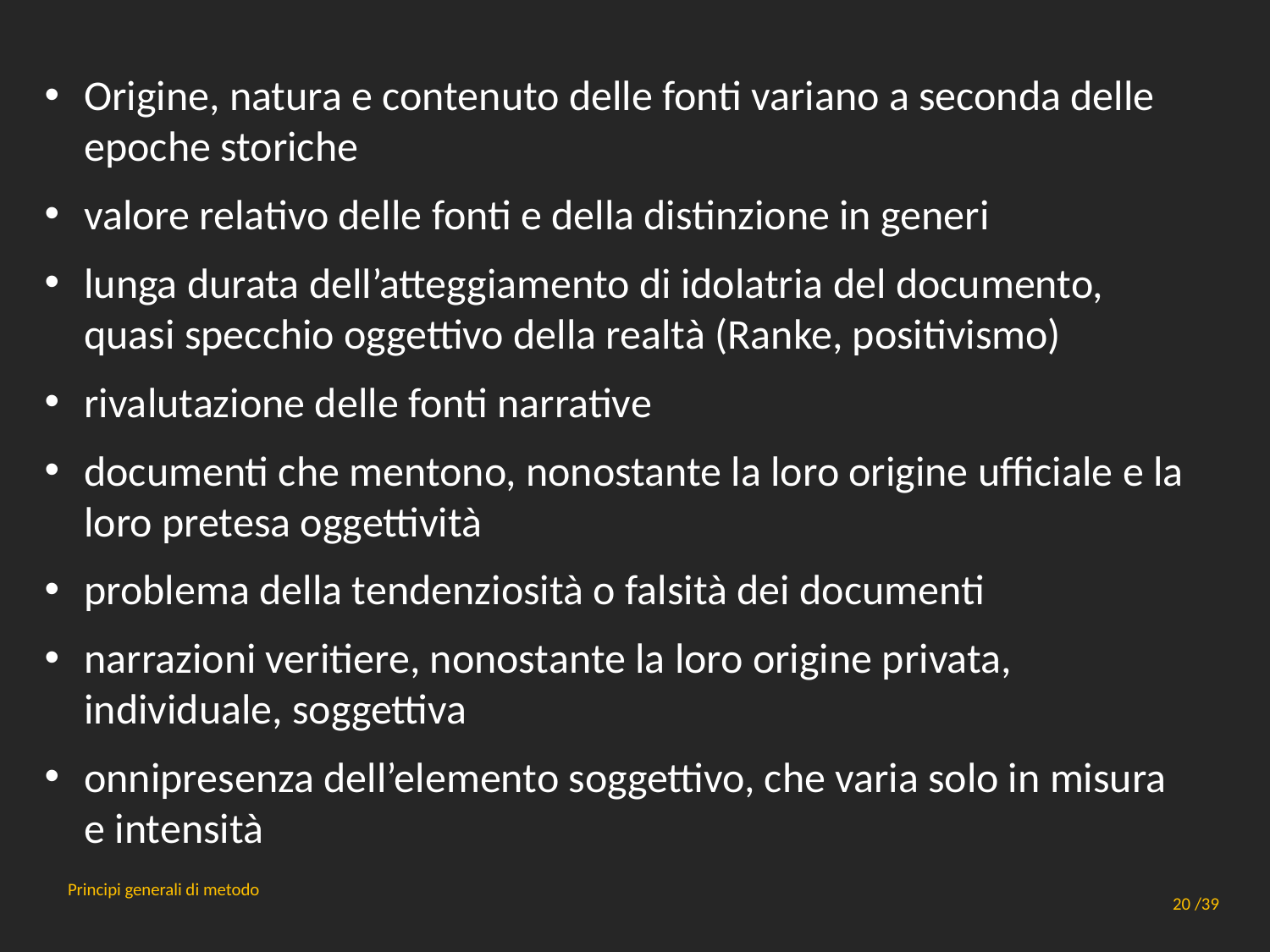

Origine, natura e contenuto delle fonti variano a seconda delle epoche storiche
valore relativo delle fonti e della distinzione in generi
lunga durata dell’atteggiamento di idolatria del documento, quasi specchio oggettivo della realtà (Ranke, positivismo)
rivalutazione delle fonti narrative
documenti che mentono, nonostante la loro origine ufficiale e la loro pretesa oggettività
problema della tendenziosità o falsità dei documenti
narrazioni veritiere, nonostante la loro origine privata, individuale, soggettiva
onnipresenza dell’elemento soggettivo, che varia solo in misura e intensità
Principi generali di metodo
20 /39